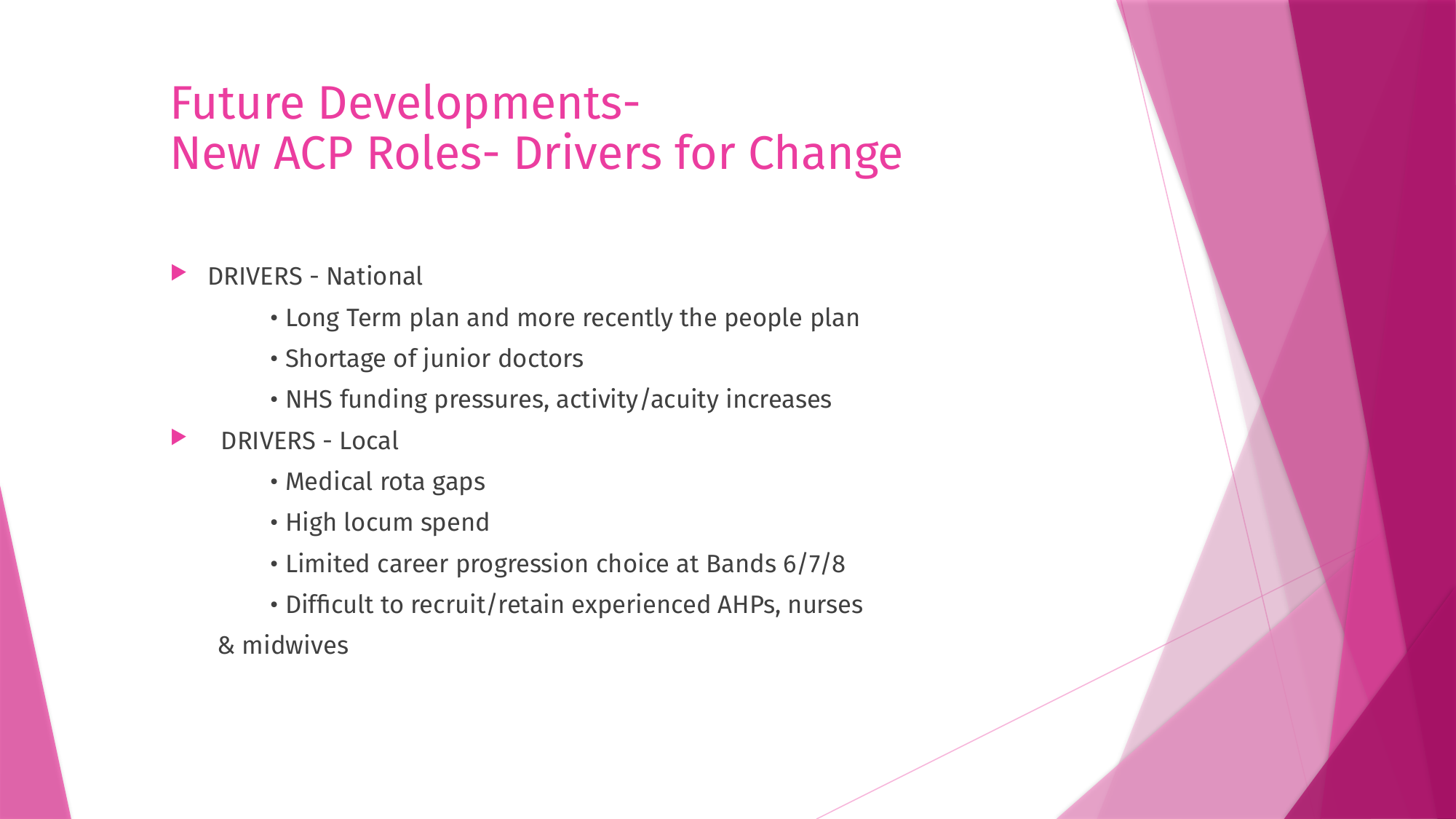

# Future Developments- New ACP Roles- Drivers for Change
DRIVERS - National
	• Long Term plan and more recently the people plan
	• Shortage of junior doctors
	• NHS funding pressures, activity/acuity increases
  DRIVERS - Local
	• Medical rota gaps
	• High locum spend
	• Limited career progression choice at Bands 6/7/8
	• Difficult to recruit/retain experienced AHPs, nurses
       & midwives